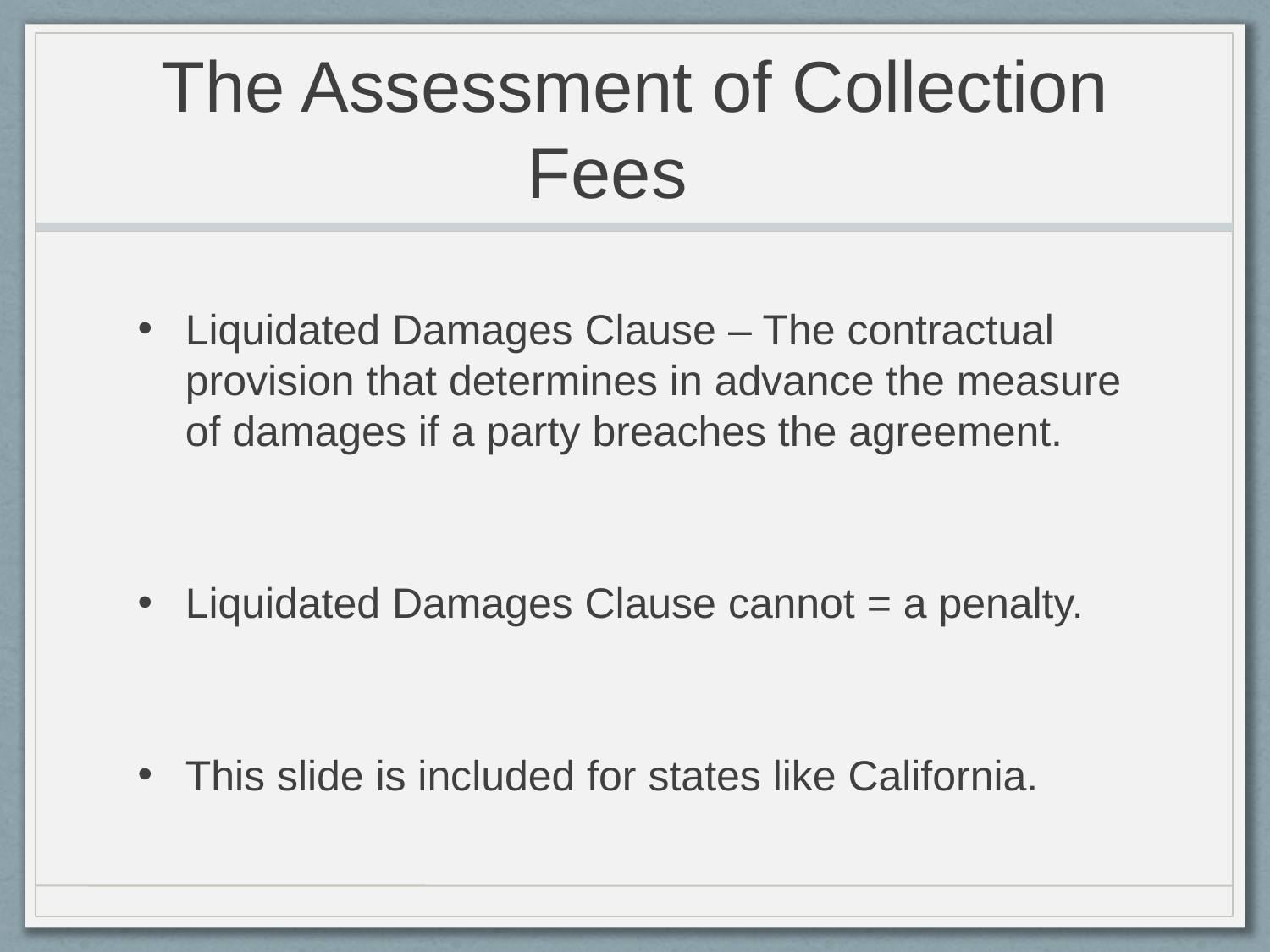

# The Assessment of Collection Fees
Liquidated Damages Clause – The contractual provision that determines in advance the measure of damages if a party breaches the agreement.

Liquidated Damages Clause cannot = a penalty.

This slide is included for states like California.